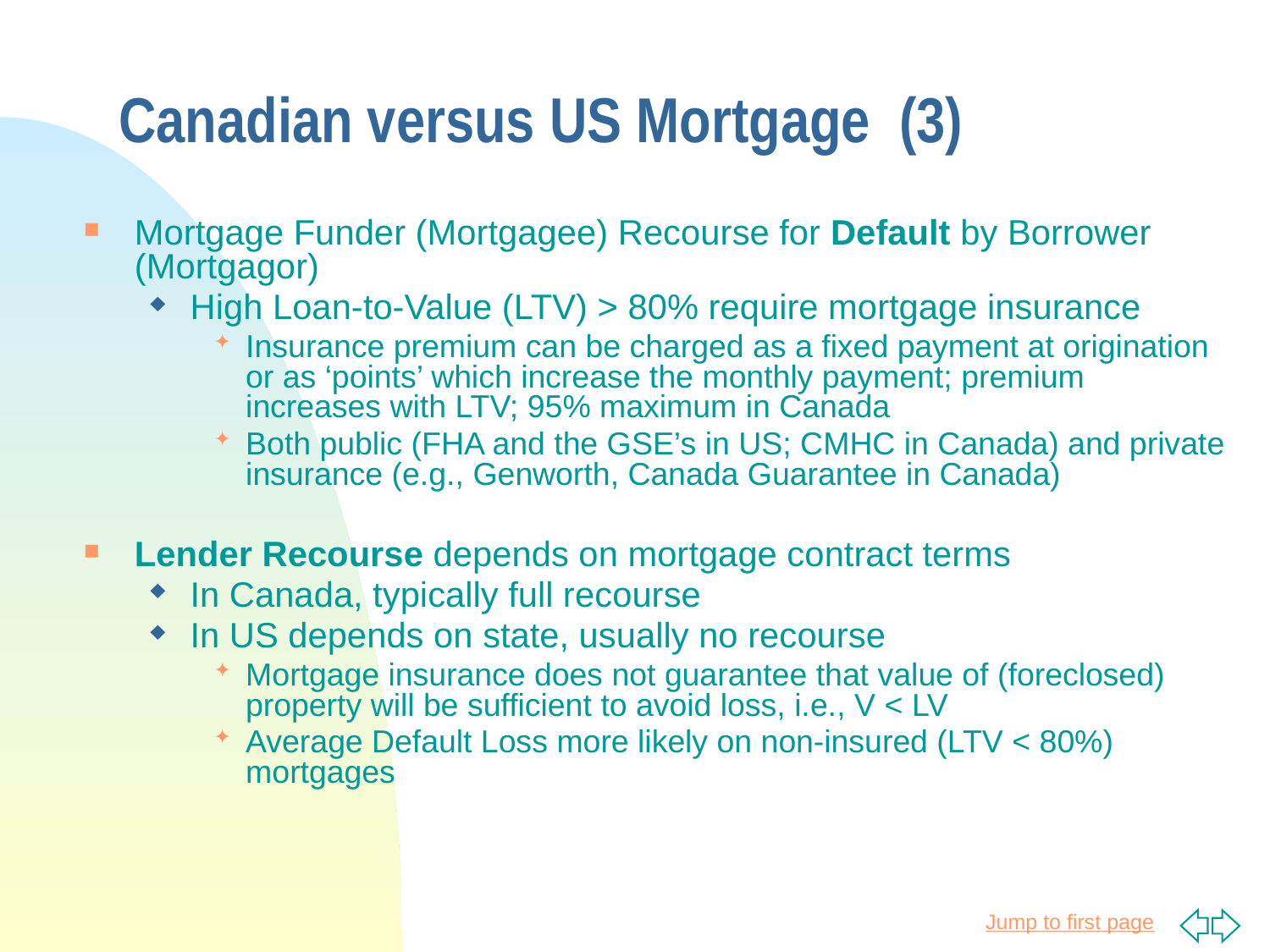

# Canadian versus US Mortgage  (3)
Mortgage Funder (Mortgagee) Recourse for Default by Borrower (Mortgagor)
High Loan-to-Value (LTV) > 80% require mortgage insurance
Insurance premium can be charged as a fixed payment at origination or as ‘points’ which increase the monthly payment; premium increases with LTV; 95% maximum in Canada
Both public (FHA and the GSE’s in US; CMHC in Canada) and private insurance (e.g., Genworth, Canada Guarantee in Canada)

Lender Recourse depends on mortgage contract terms
In Canada, typically full recourse
In US depends on state, usually no recourse
Mortgage insurance does not guarantee that value of (foreclosed) property will be sufficient to avoid loss, i.e., V < LV
Average Default Loss more likely on non-insured (LTV < 80%) mortgages